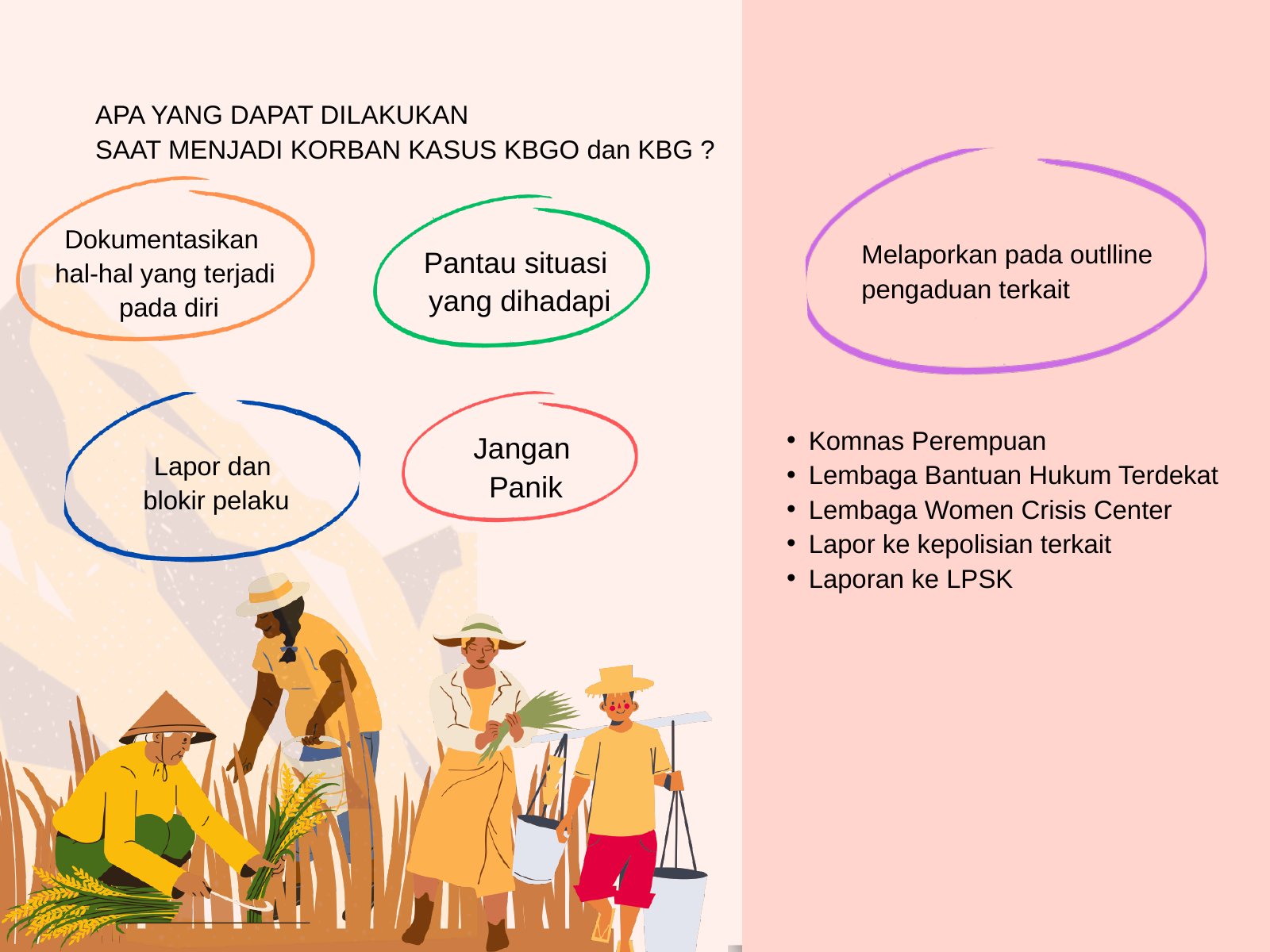

APA YANG DAPAT DILAKUKAN
SAAT MENJADI KORBAN KASUS KBGO dan KBG ?

Dokumentasikan
hal-hal yang terjadi
 pada diri
Melaporkan pada outlline
pengaduan terkait

Pantau situasi
yang dihadapi

Komnas Perempuan
Lembaga Bantuan Hukum Terdekat
Lembaga Women Crisis Center
Lapor ke kepolisian terkait
Laporan ke LPSK

Jangan
Panik
Lapor dan
 blokir pelaku